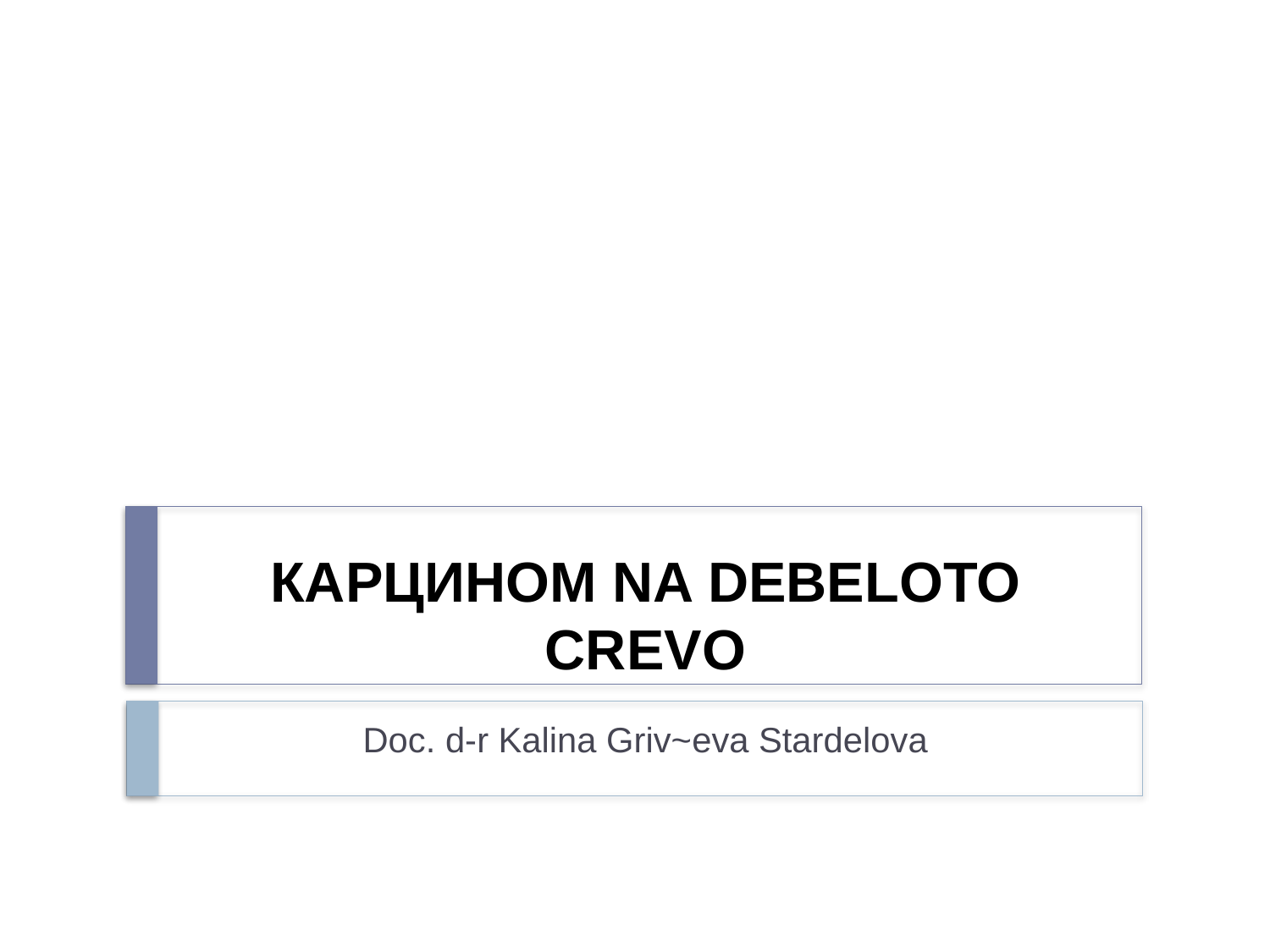

# КАРЦИНОМ NA DEBELOTO CREVO
Doc. d-r Kalina Griv~eva Stardelova